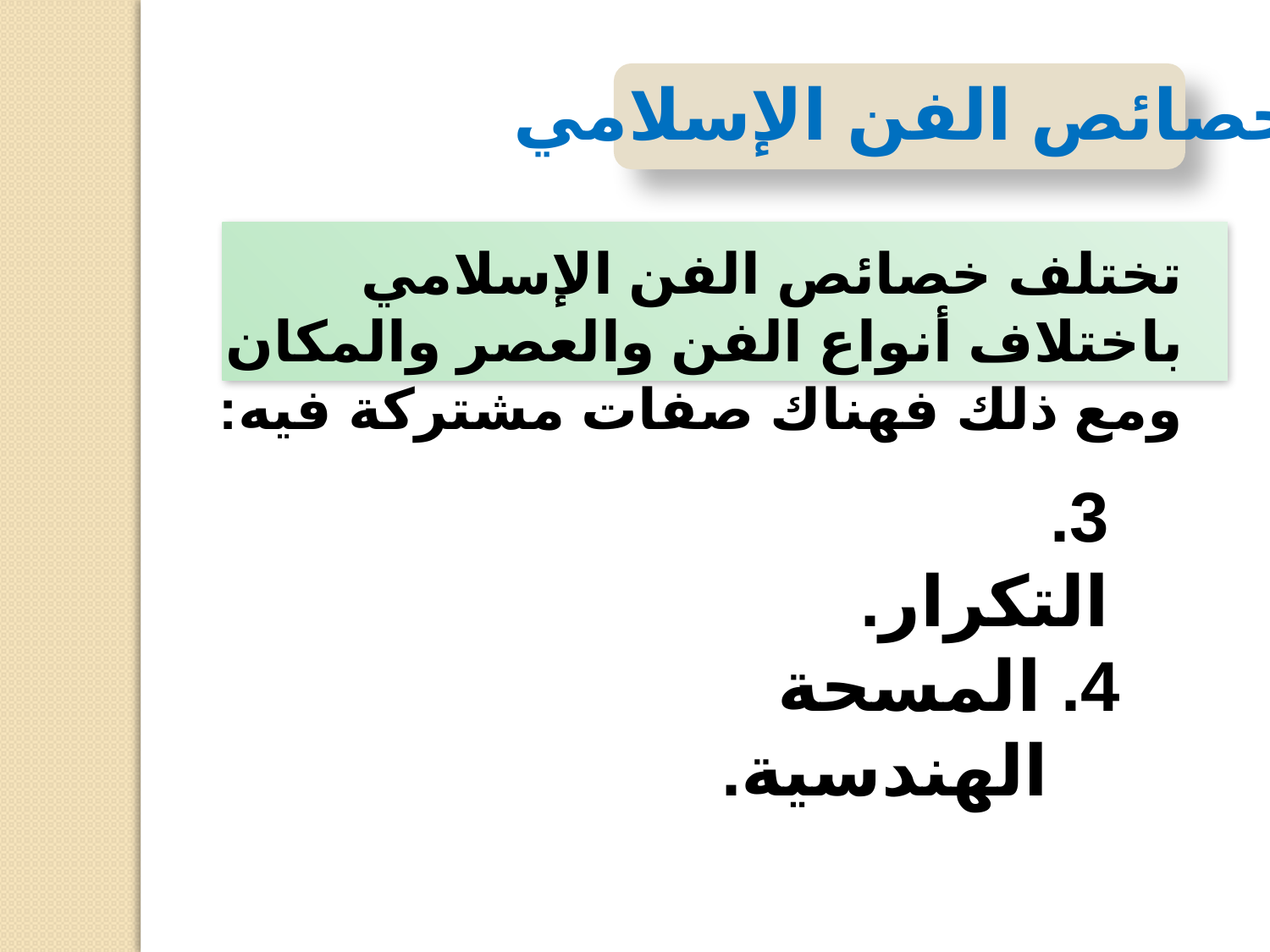

خصائص الفن الإسلامي

تختلف خصائص الفن الإسلامي باختلاف أنواع الفن والعصر والمكان ومع ذلك فهناك صفات مشتركة فيه:
3. التكرار.
4. المسحة الهندسية.